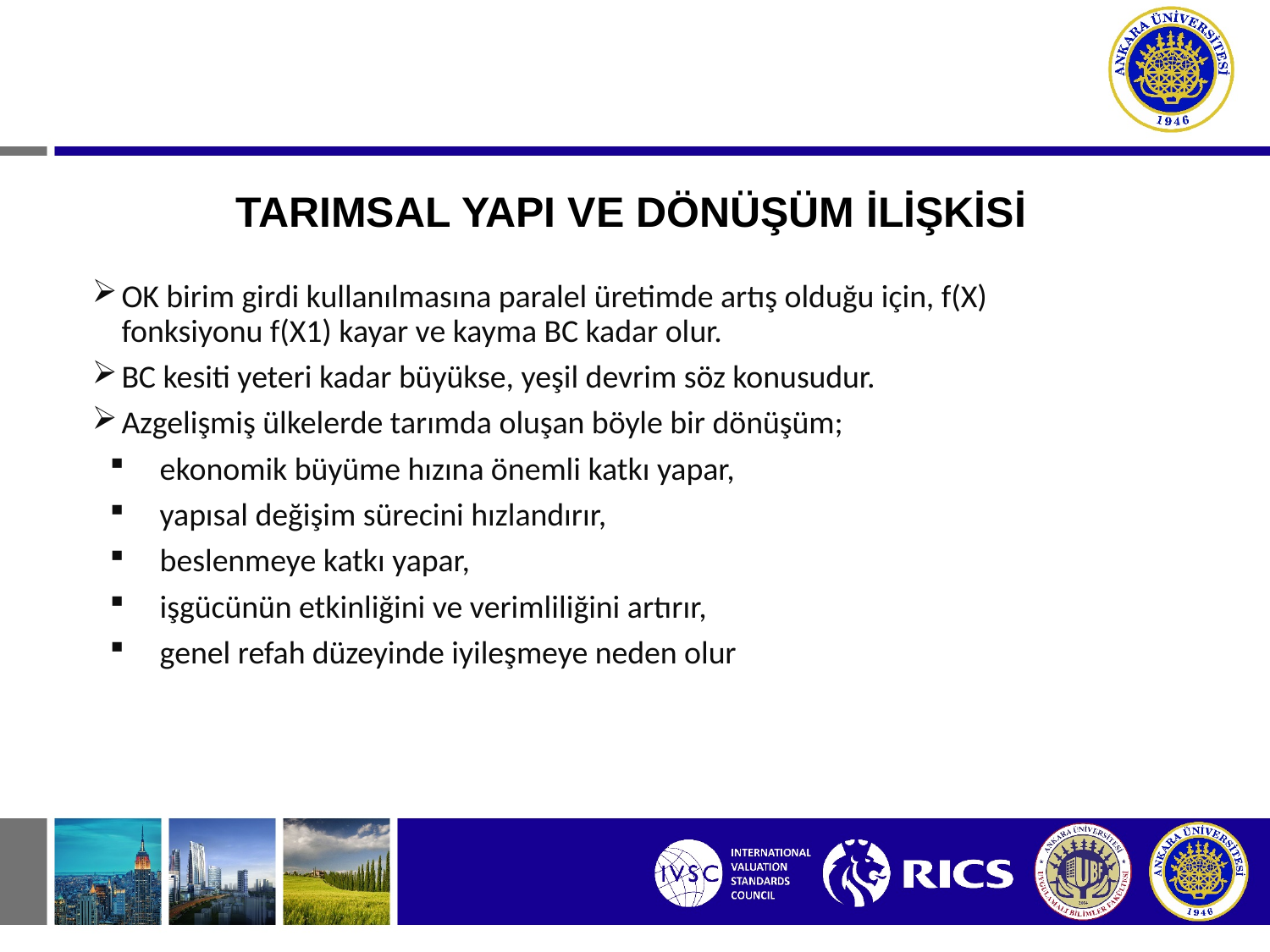

# TARIMSAL YAPI VE DÖNÜŞÜM İLİŞKİSİ
OK birim girdi kullanılmasına paralel üretimde artış olduğu için, f(X) fonksiyonu f(X1) kayar ve kayma BC kadar olur.
BC kesiti yeteri kadar büyükse, yeşil devrim söz konusudur.
Azgelişmiş ülkelerde tarımda oluşan böyle bir dönüşüm;
 ekonomik büyüme hızına önemli katkı yapar,
 yapısal değişim sürecini hızlandırır,
 beslenmeye katkı yapar,
 işgücünün etkinliğini ve verimliliğini artırır,
 genel refah düzeyinde iyileşmeye neden olur